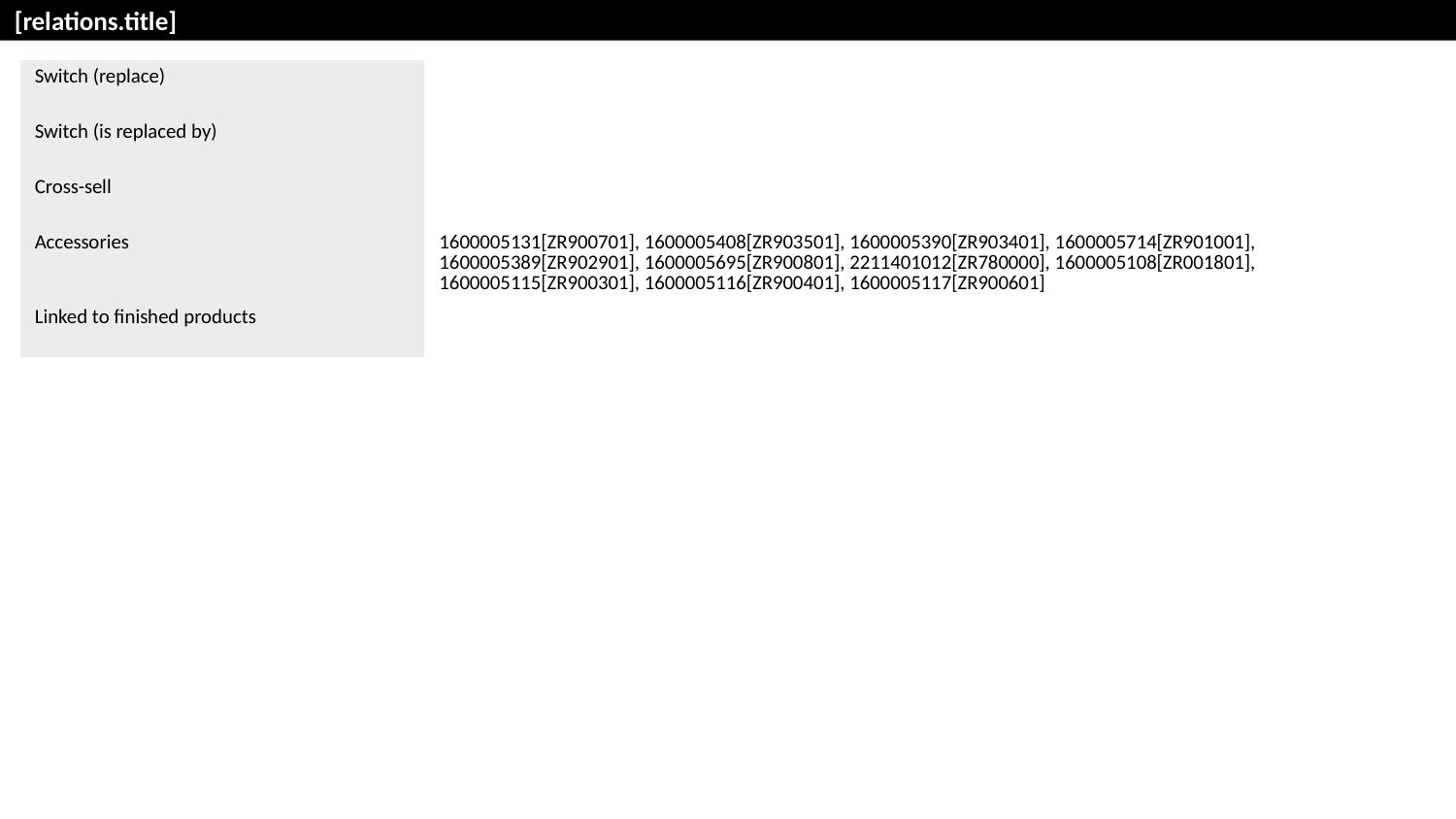

[relations.title]
| Switch (replace) |  |
| --- | --- |
| Switch (is replaced by) |  |
| Cross-sell |  |
| Accessories | 1600005131[ZR900701], 1600005408[ZR903501], 1600005390[ZR903401], 1600005714[ZR901001], 1600005389[ZR902901], 1600005695[ZR900801], 2211401012[ZR780000], 1600005108[ZR001801], 1600005115[ZR900301], 1600005116[ZR900401], 1600005117[ZR900601] |
| Linked to finished products |  |